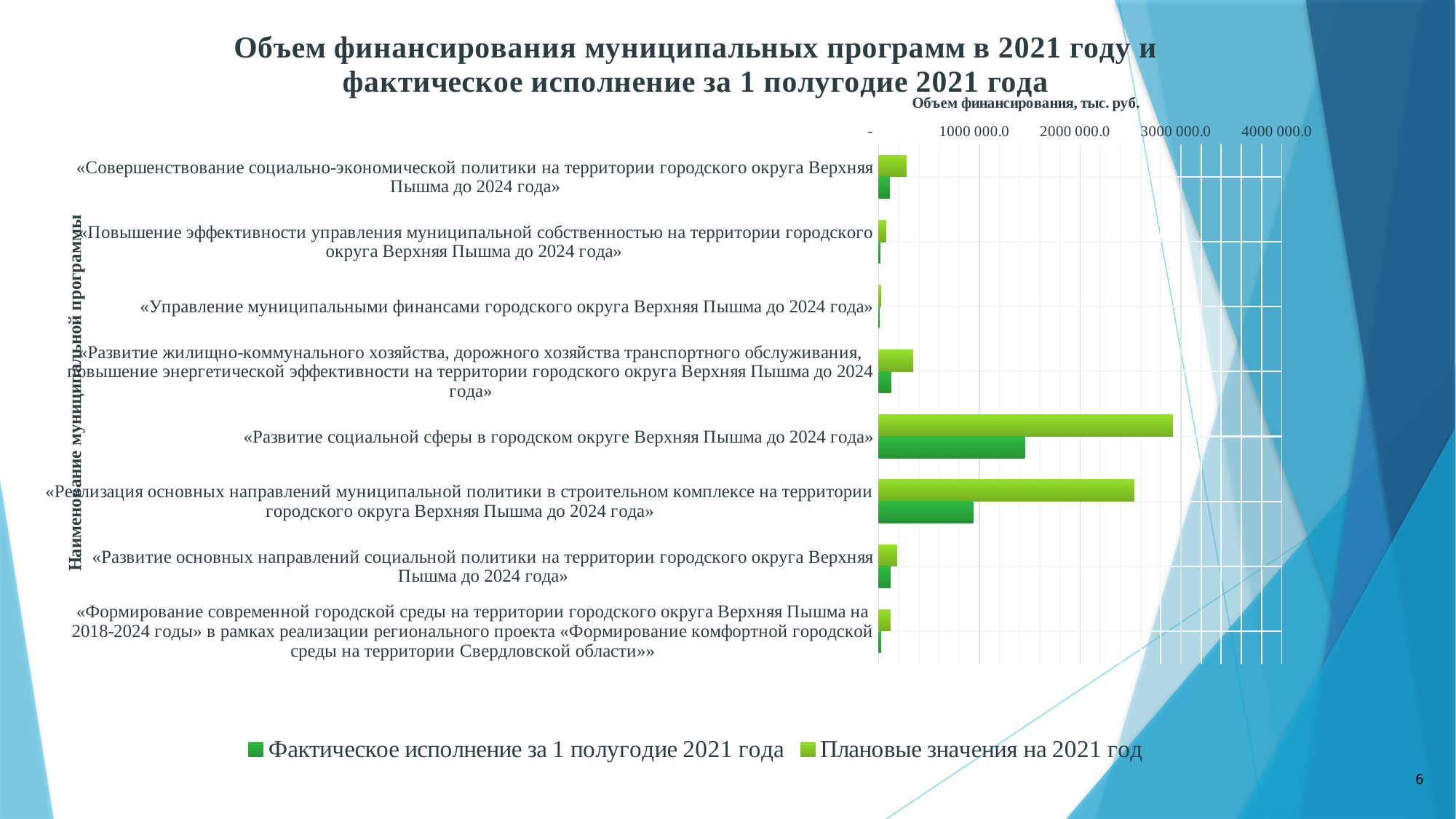

### Chart: Объем финансирования муниципальных программ в 2021 году и фактическое исполнение за 1 полугодие 2021 года

| Category |  |  |
|---|---|---|
| «Совершенствование социально-экономической политики на территории городского округа Верхняя Пышма до 2024 года» | 275048.9 | 111378.6 |
|  «Повышение эффективности управления муниципальной собственностью на территории городского округа Верхняя Пышма до 2024 года» | 74915.0 | 15436.4 |
| «Управление муниципальными финансами городского округа Верхняя Пышма до 2024 года» | 22068.1 | 8895.2 |
| «Развитие жилищно-коммунального хозяйства, дорожного хозяйства транспортного обслуживания, повышение энергетической эффективности на территории городского округа Верхняя Пышма до 2024 года» | 341629.5 | 123760.9 |
| «Развитие социальной сферы в городском округе Верхняя Пышма до 2024 года» | 2919358.2 | 1450986.4 |
| «Реализация основных направлений муниципальной политики в строительном комплексе на территории городского округа Верхняя Пышма до 2024 года» | 2538000.6 | 938548.8 |
| «Развитие основных направлений социальной политики на территории городского округа Верхняя Пышма до 2024 года» | 184069.6 | 120813.8 |
| «Формирование современной городской среды на территории городского округа Верхняя Пышма на 2018-2024 годы» в рамках реализации регионального проекта «Формирование комфортной городской среды на территории Свердловской области»» | 115590.1 | 24680.1 |
6